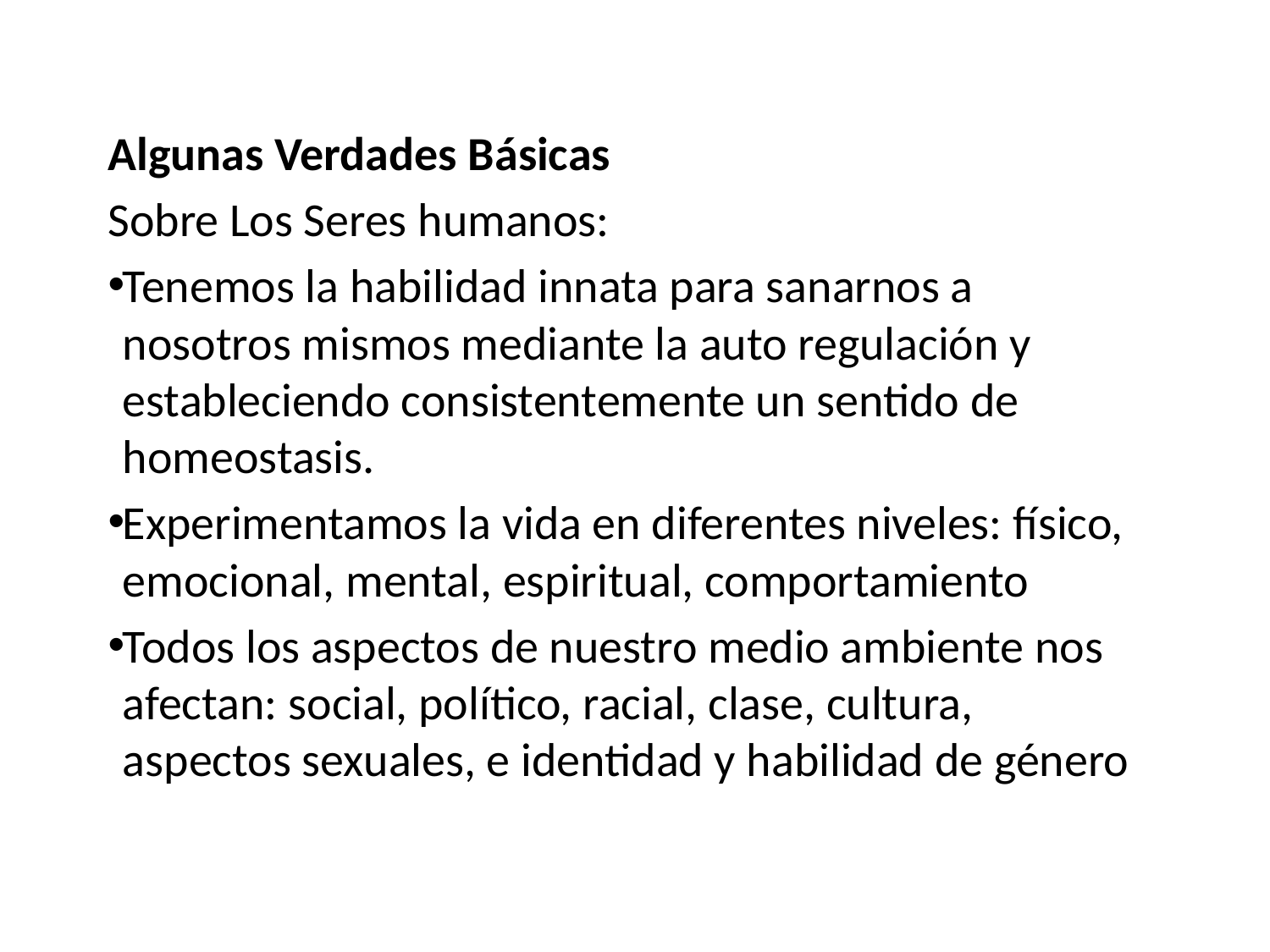

Algunas Verdades Básicas
Sobre Los Seres humanos:
Tenemos la habilidad innata para sanarnos a nosotros mismos mediante la auto regulación y estableciendo consistentemente un sentido de homeostasis.
Experimentamos la vida en diferentes niveles: físico, emocional, mental, espiritual, comportamiento
Todos los aspectos de nuestro medio ambiente nos afectan: social, político, racial, clase, cultura, aspectos sexuales, e identidad y habilidad de género